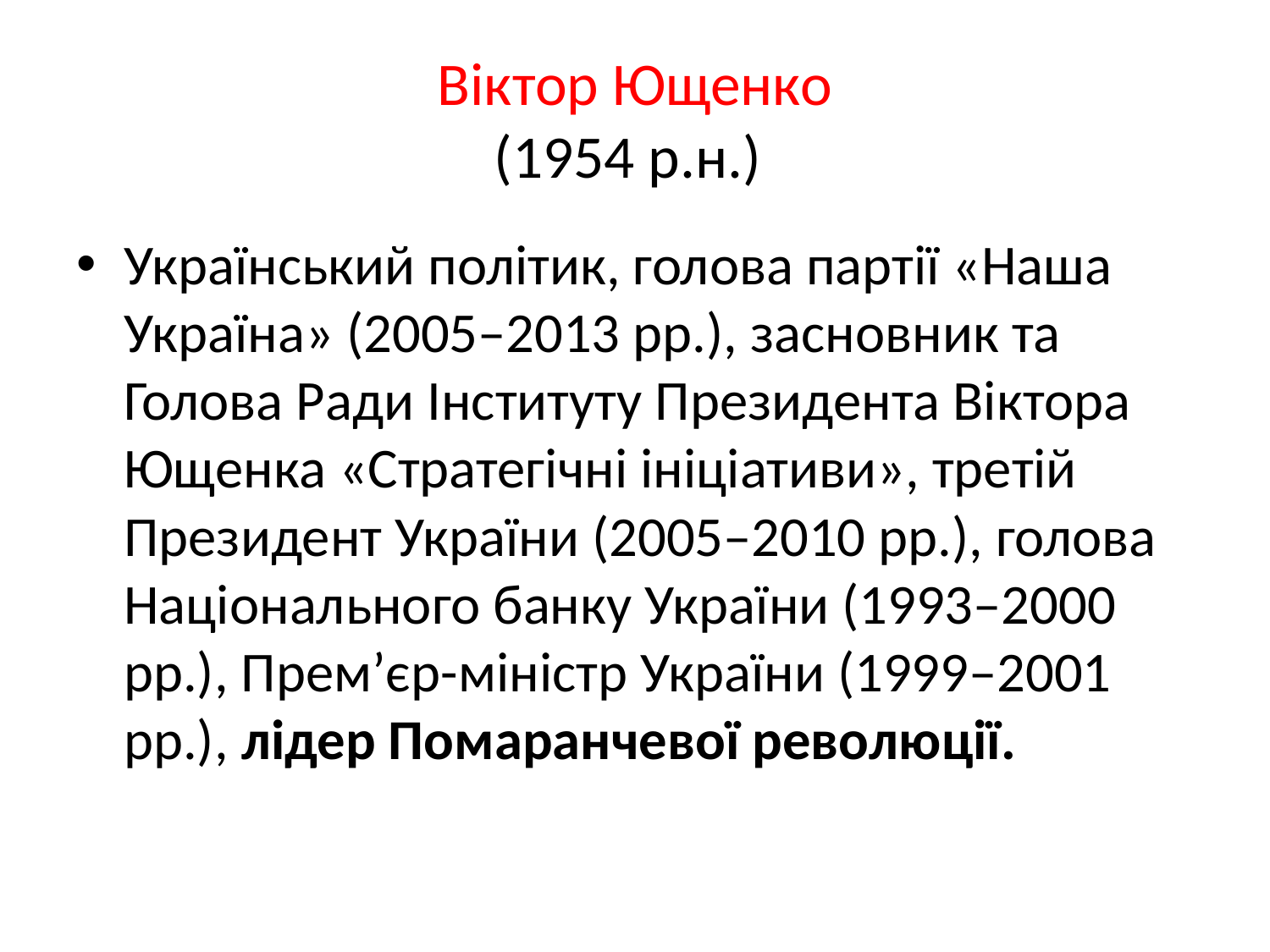

# Віктор Ющенко (1954 р.н.)
Український політик, голова партії «Наша Україна» (2005–2013 рр.), засновник та Голова Ради Інституту Президента Віктора Ющенка «Стратегічні ініціативи», третій Президент України (2005–2010 рр.), голова Національного банку України (1993–2000 рр.), Прем’єр-міністр України (1999–2001 рр.), лідер Помаранчевої революції.